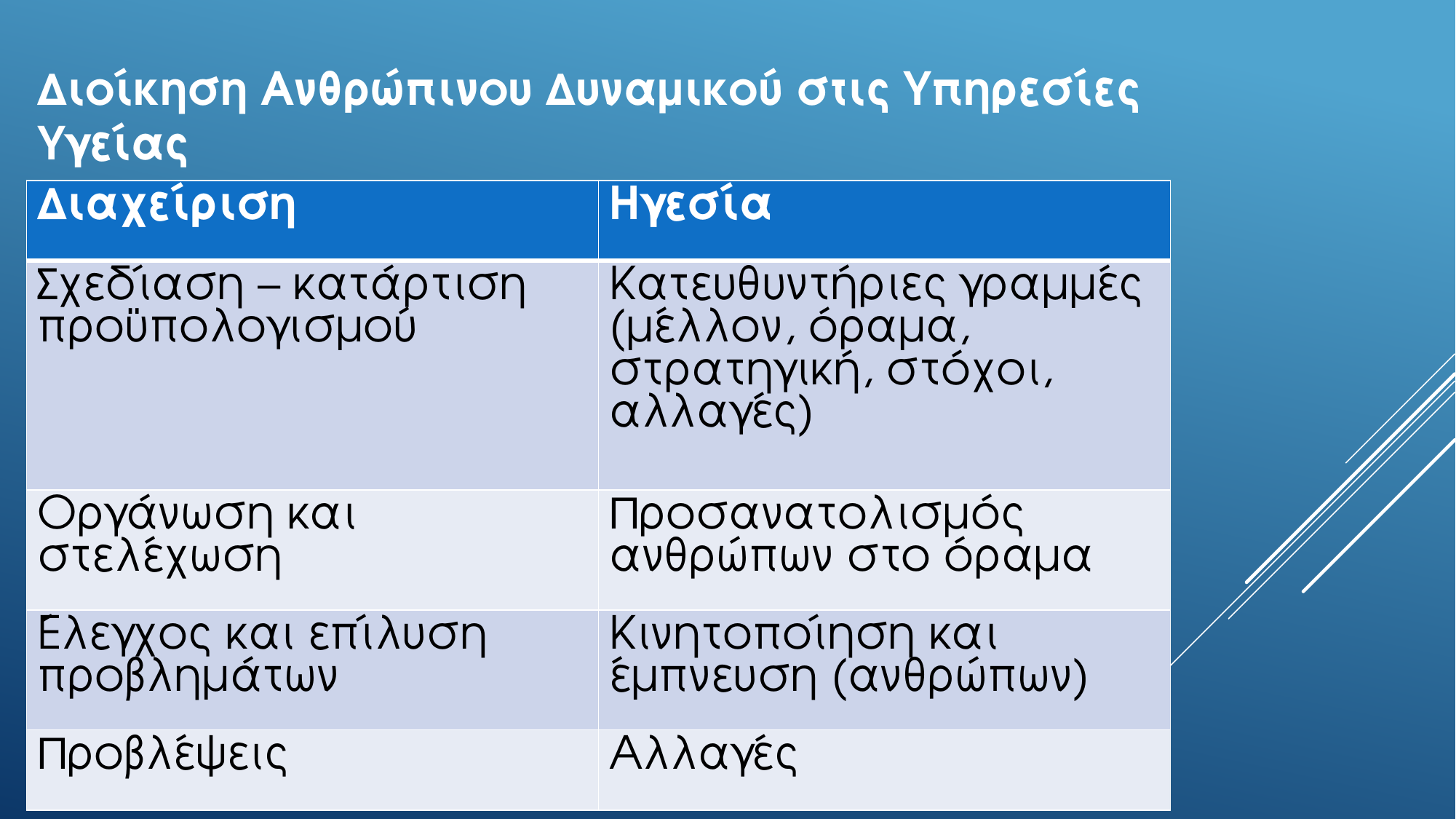

Διοίκηση Ανθρώπινου Δυναμικού στις Υπηρεσίες Υγείας

| Διαχείριση | Ηγεσία |
| --- | --- |
| Σχεδίαση – κατάρτιση προϋπολογισμού | Κατευθυντήριες γραμμές (μέλλον, όραμα, στρατηγική, στόχοι, αλλαγές) |
| Οργάνωση και στελέχωση | Προσανατολισμός ανθρώπων στο όραμα |
| Έλεγχος και επίλυση προβλημάτων | Κινητοποίηση και έμπνευση (ανθρώπων) |
| Προβλέψεις | Αλλαγές |